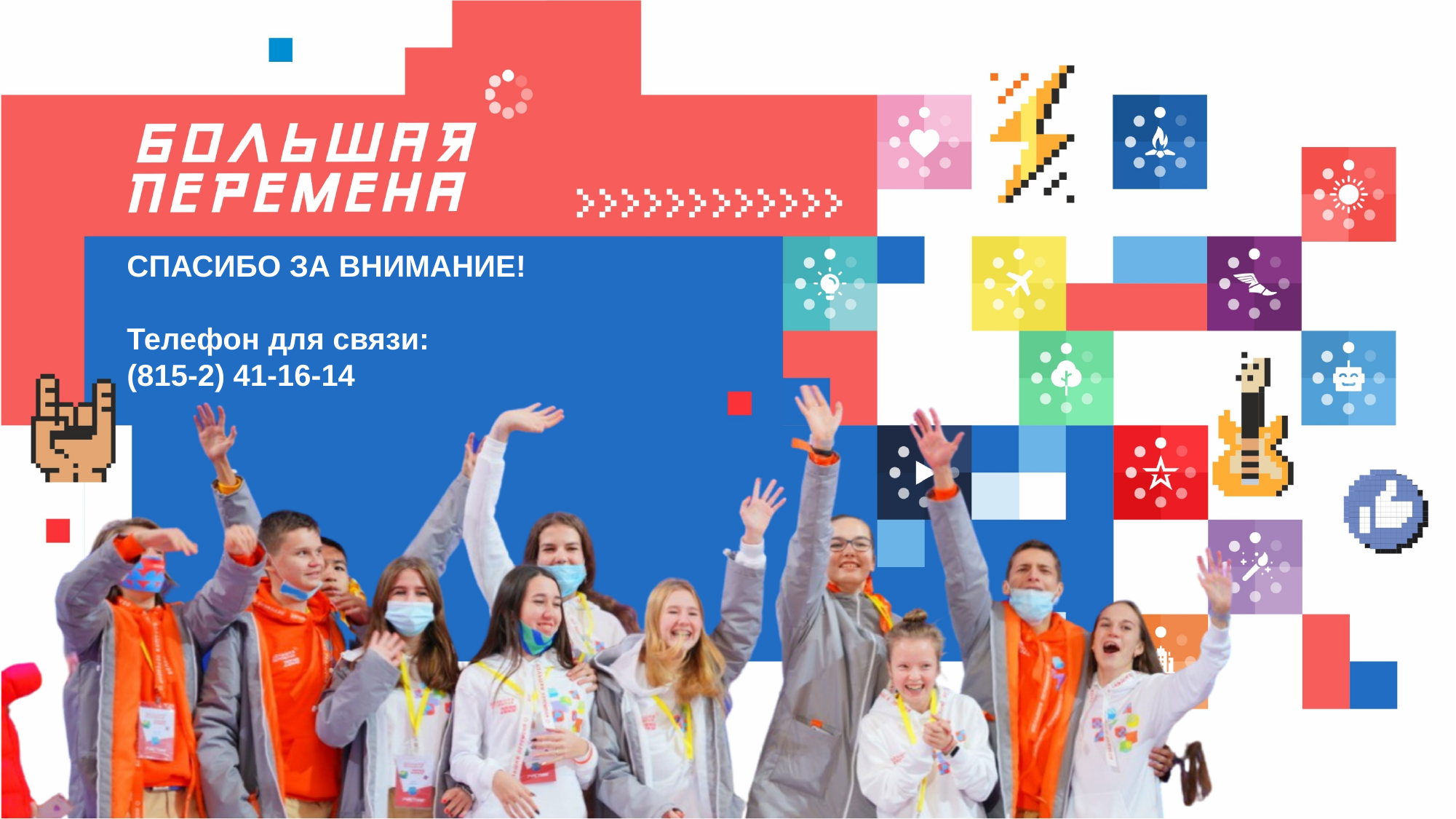

СПАСИБО ЗА ВНИМАНИЕ!

Телефон для связи:
(815-2) 41-16-14